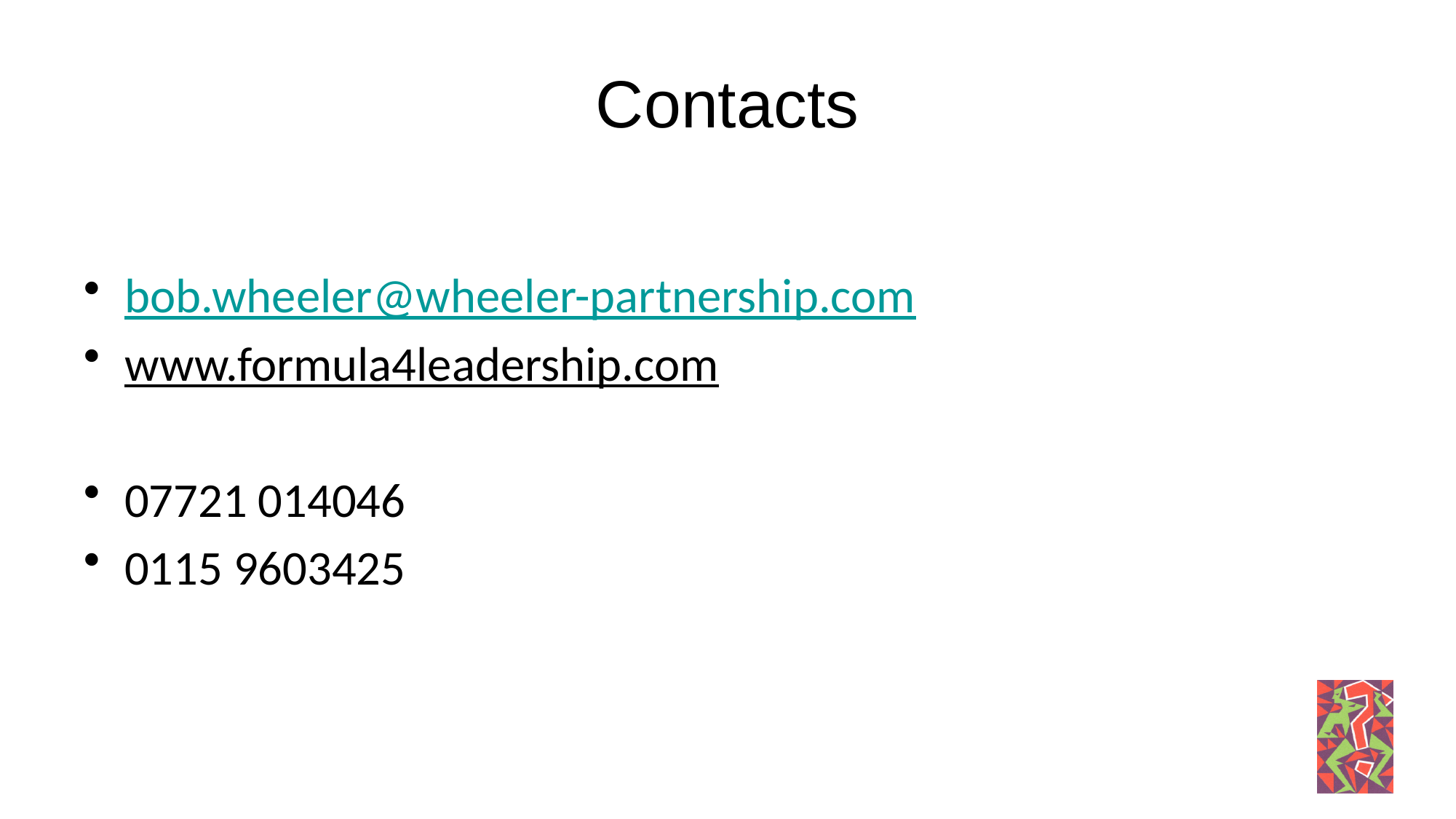

# Contacts

bob.wheeler@wheeler-partnership.com
www.formula4leadership.com

07721 014046
0115 9603425